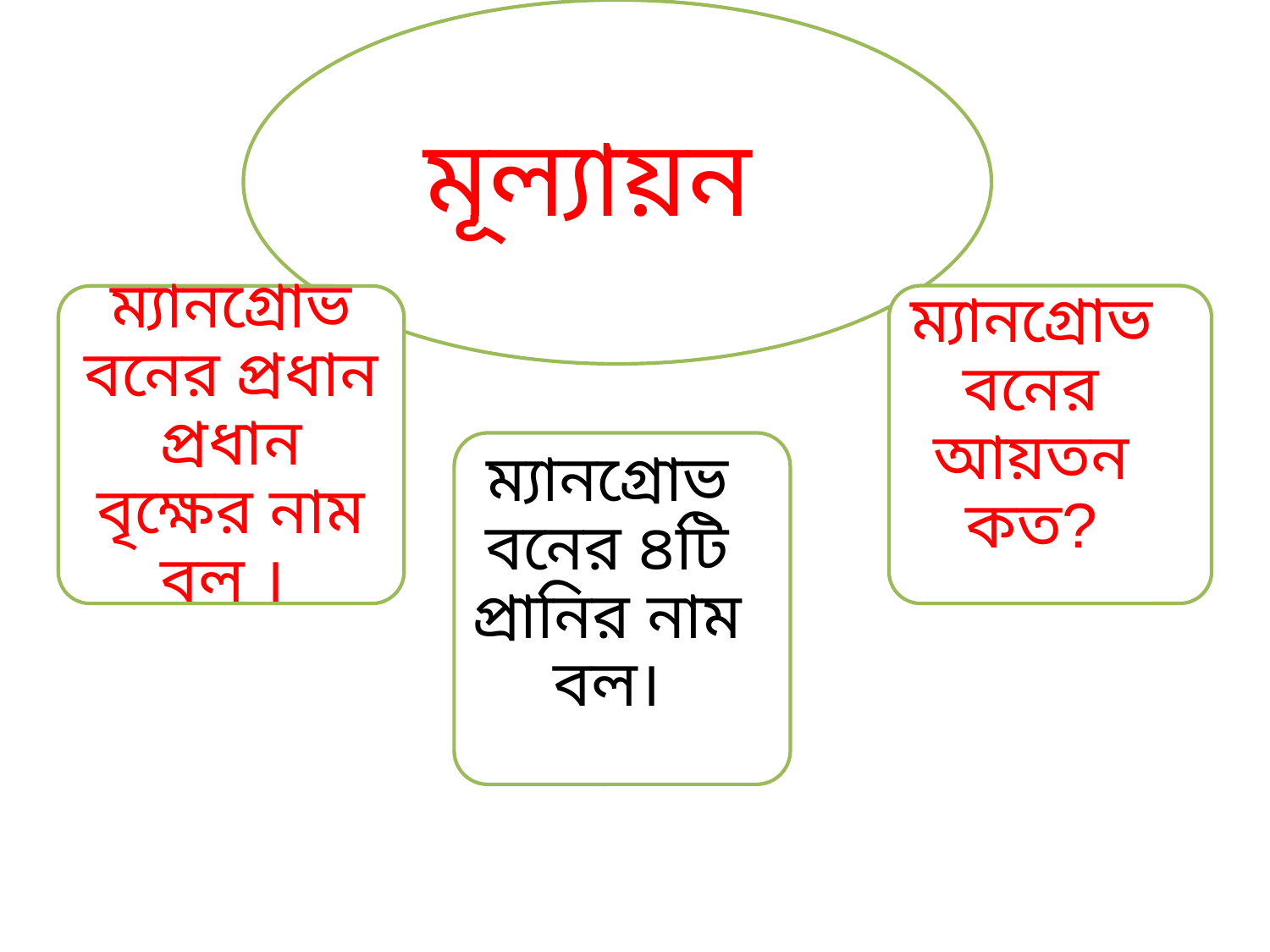

মূল্যায়ন

ম্যানগ্রোভ বনের আয়তন কত?

ম্যানগ্রোভ বনের প্রধান প্রধান বৃক্ষের নাম বল ।
ম্যানগ্রোভ বনের ৪টি প্রানির নাম বল।